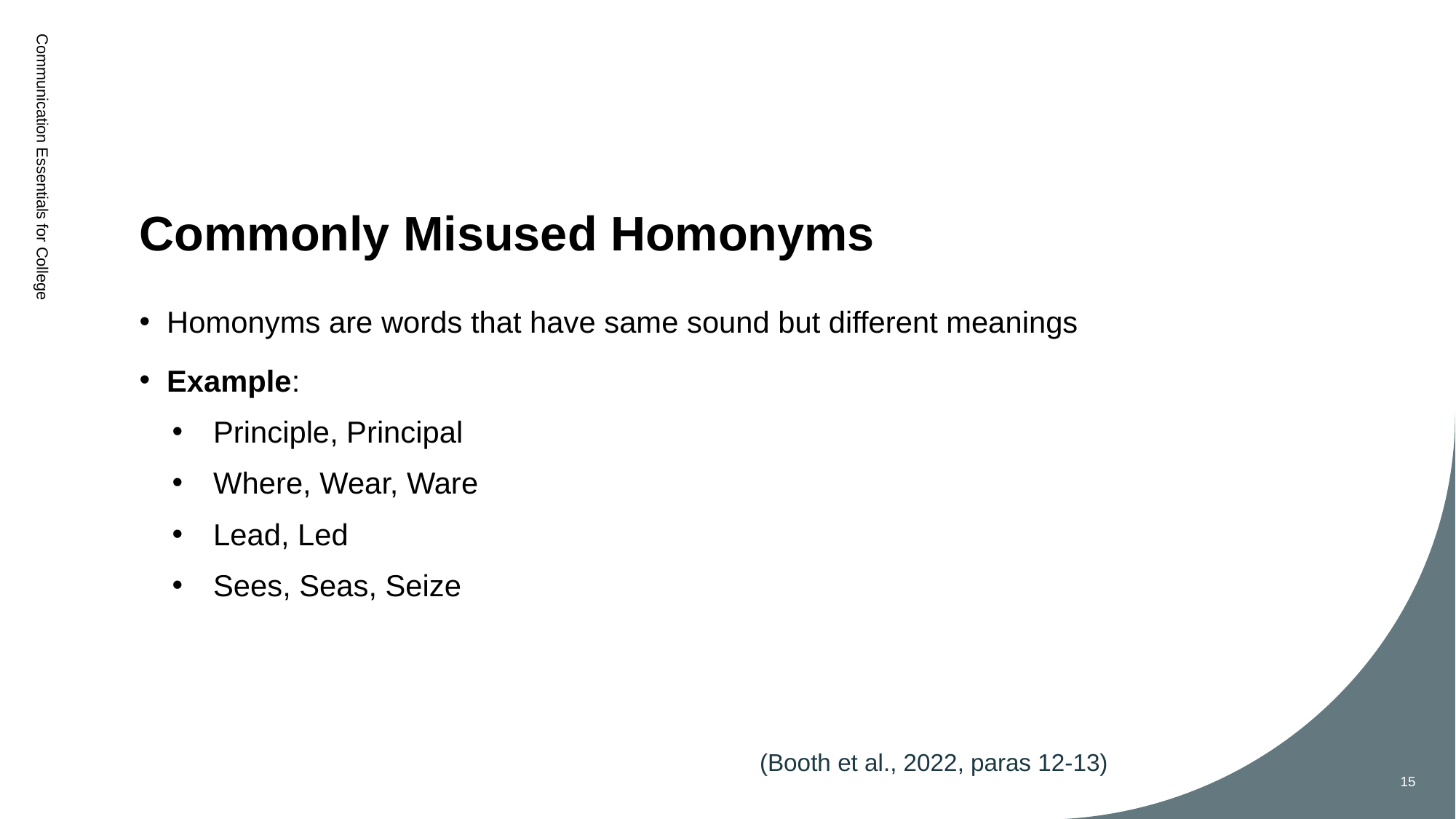

# Commonly Misused Homonyms
Communication Essentials for College
Homonyms are words that have same sound but different meanings
Example:
Principle, Principal
Where, Wear, Ware
Lead, Led
Sees, Seas, Seize

(Booth et al., 2022, paras 12-13)
15